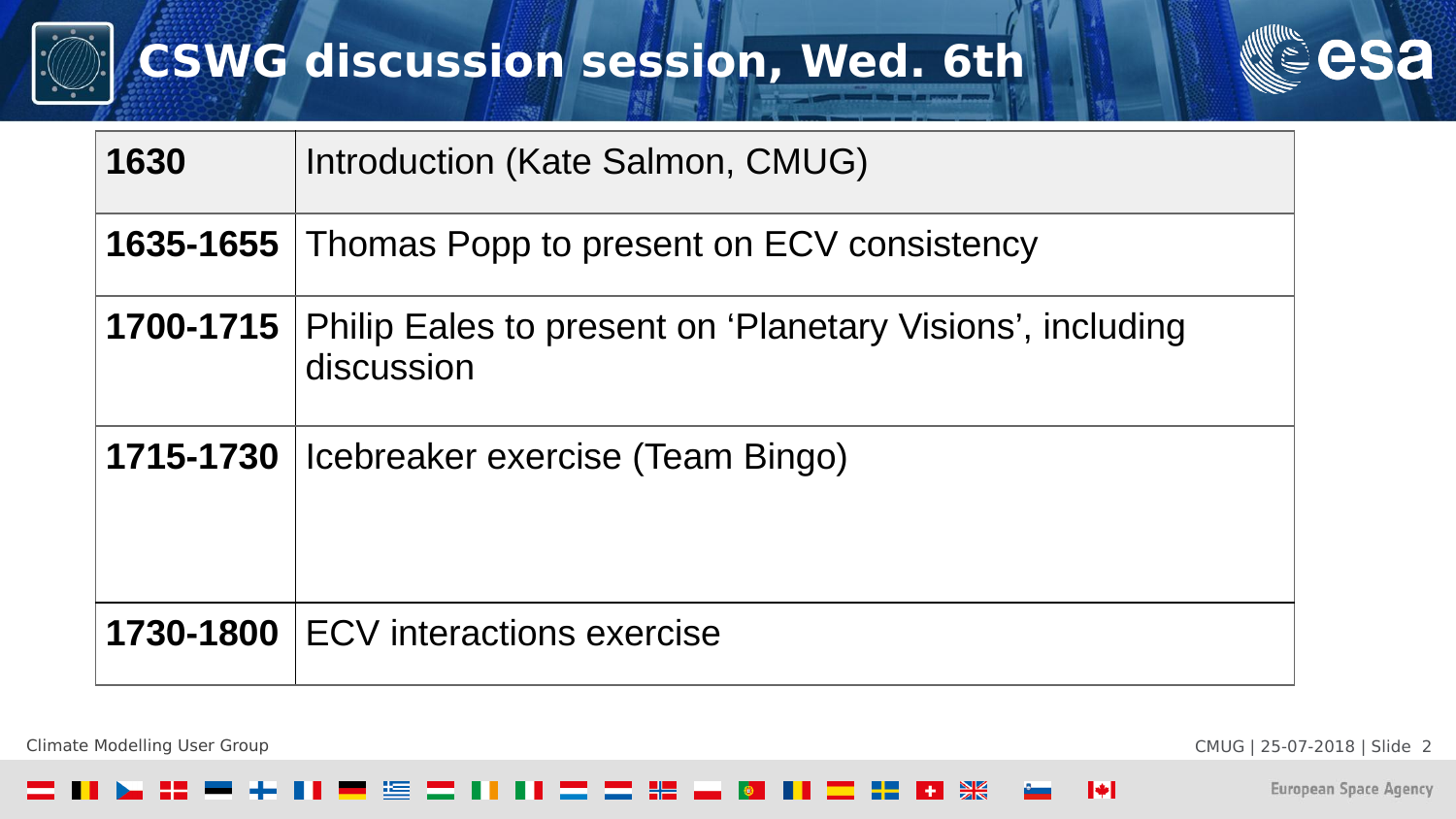

# CSWG discussion session, Wed. 6th
| 1630 | Introduction (Kate Salmon, CMUG) |
| --- | --- |
| 1635-1655 | Thomas Popp to present on ECV consistency |
| 1700-1715 | Philip Eales to present on ‘Planetary Visions’, including discussion |
| 1715-1730 | Icebreaker exercise (Team Bingo) |
| 1730-1800 | ECV interactions exercise |